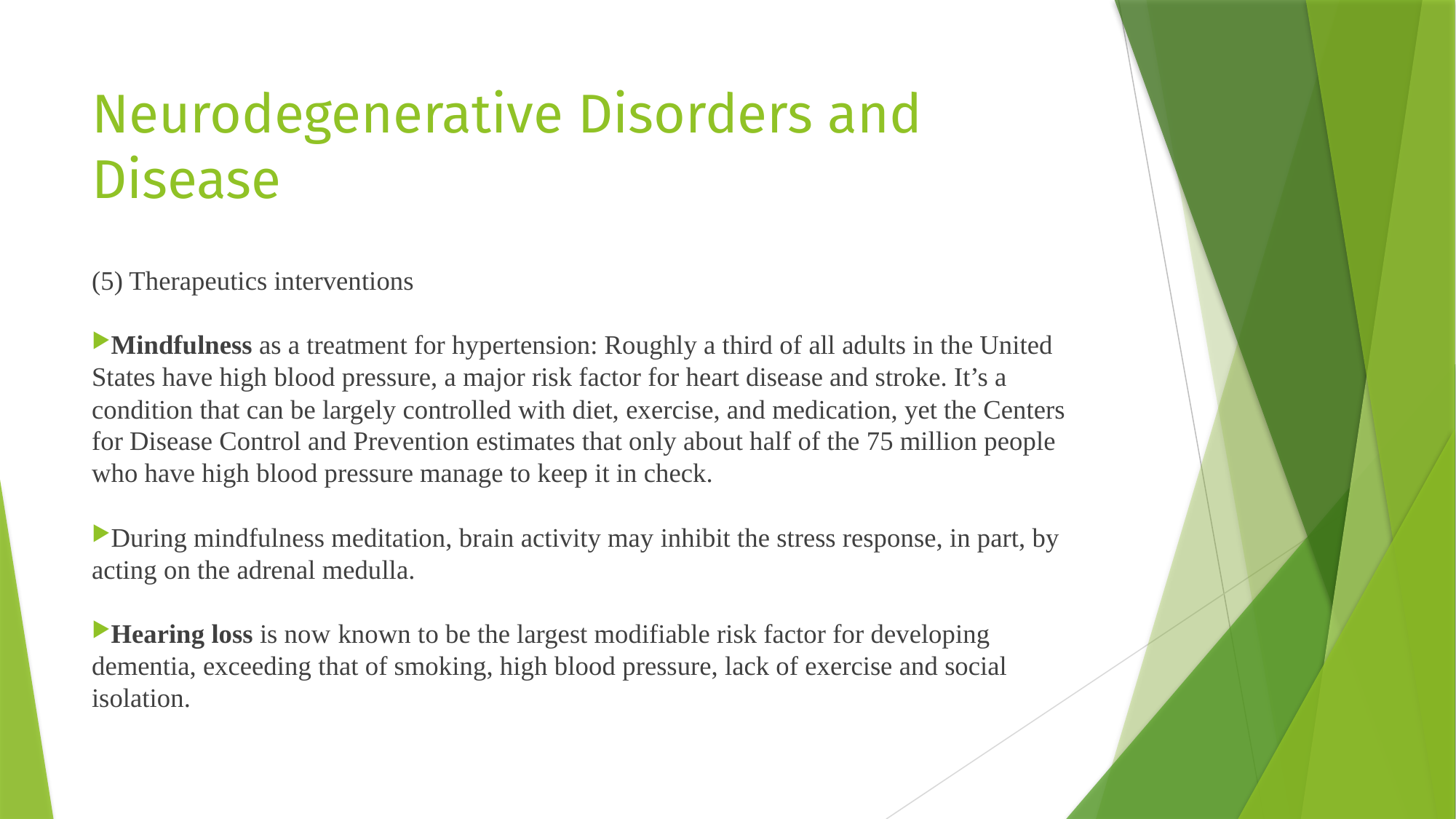

# Neurodegenerative Disorders and Disease
(5) Therapeutics interventions

Mindfulness as a treatment for hypertension: Roughly a third of all adults in the United States have high blood pressure, a major risk factor for heart disease and stroke. It’s a condition that can be largely controlled with diet, exercise, and medication, yet the Centers for Disease Control and Prevention estimates that only about half of the 75 million people who have high blood pressure manage to keep it in check.

During mindfulness meditation, brain activity may inhibit the stress response, in part, by acting on the adrenal medulla.

Hearing loss is now known to be the largest modifiable risk factor for developing dementia, exceeding that of smoking, high blood pressure, lack of exercise and social isolation.